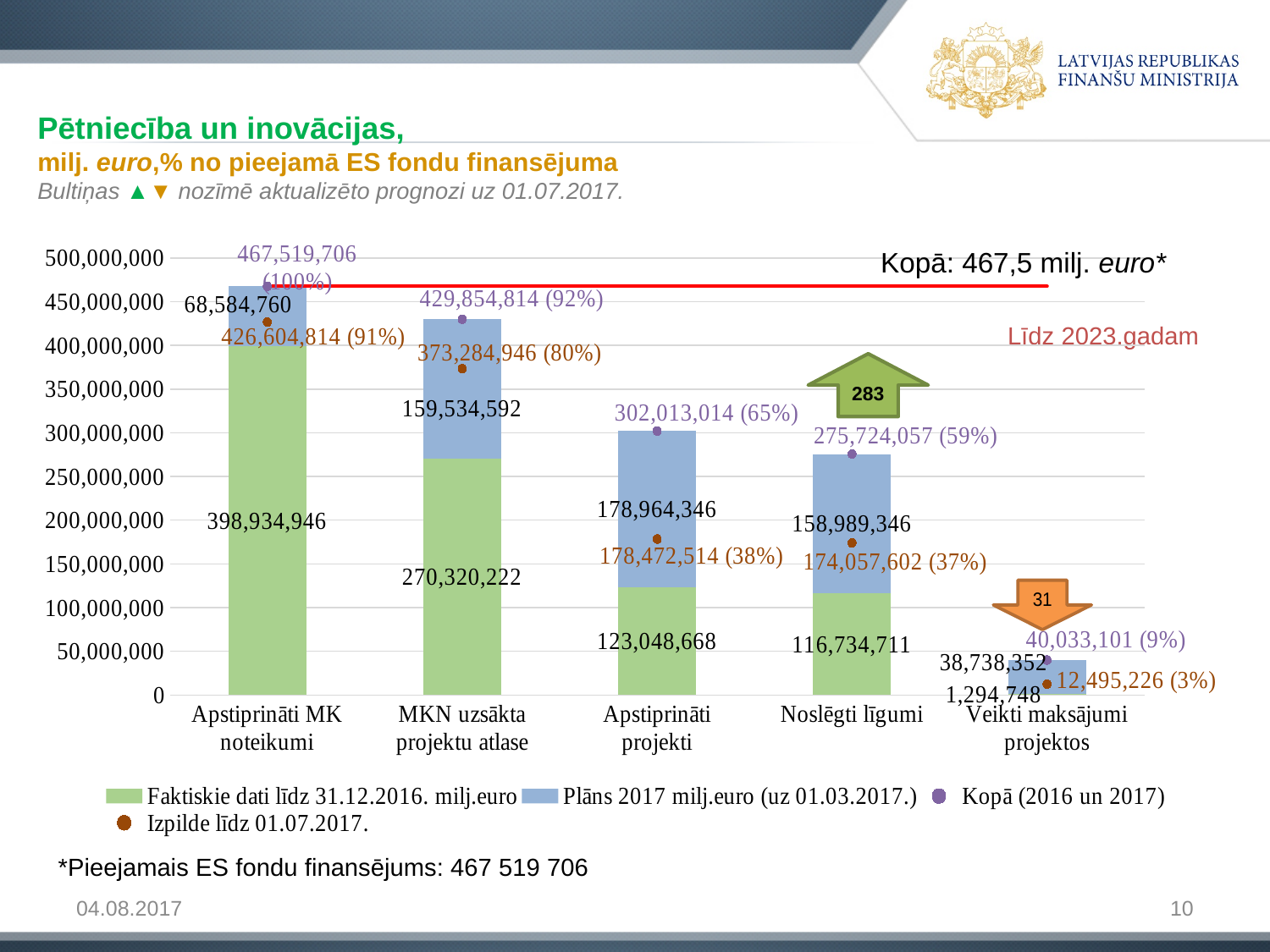

# Pētniecība un inovācijas, milj. euro,% no pieejamā ES fondu finansējuma Bultiņas ▲▼ nozīmē aktualizēto prognozi uz 01.07.2017.
Kopā: 467,5 milj. euro*

### Chart

| Category | Faktiskie dati līdz 31.12.2016. milj.euro | Plāns 2017 milj.euro (uz 01.03.2017.) | līnija | Kopā (2016 un 2017) | Izpilde līdz 01.07.2017. |
|---|---|---|---|---|---|
| Apstiprināti MK noteikumi | 398934946.0 | 68584760.0 | 467519706.0 | 467519706.0 | 426604814.0 |
| MKN uzsākta projektu atlase | 270320222.0 | 159534592.0 | 467519706.0 | 429854814.0 | 373284946.0 |
| Apstiprināti projekti | 123048668.44 | 178964345.77 | 467519706.0 | 302013014.21000004 | 178472514.39999998 |
| Noslēgti līgumi | 116734711.2 | 158989345.76999998 | 467519706.0 | 275724056.96999997 | 174057602.4 |
| Veikti maksājumi projektos | 1294748.11 | 38738352.482393004 | 467519706.0 | 40033100.592393 | 12495225.8 |
Līdz 2023.gadam
283
*Pieejamais ES fondu finansējums: 467 519 706
04.08.2017
10